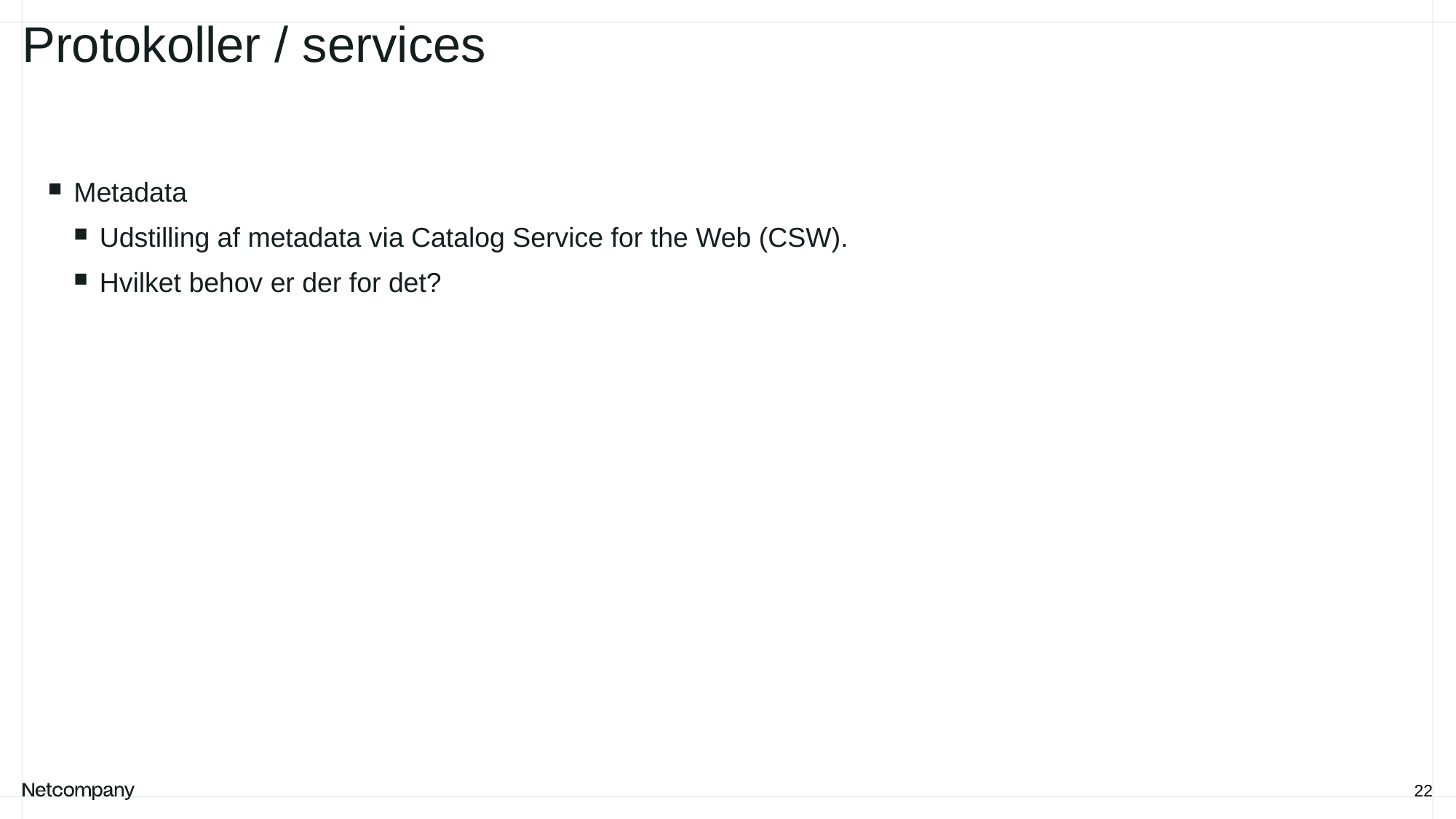

# Protokoller / services
Metadata
Udstilling af metadata via Catalog Service for the Web (CSW).
Hvilket behov er der for det?
22
21 June, 2023